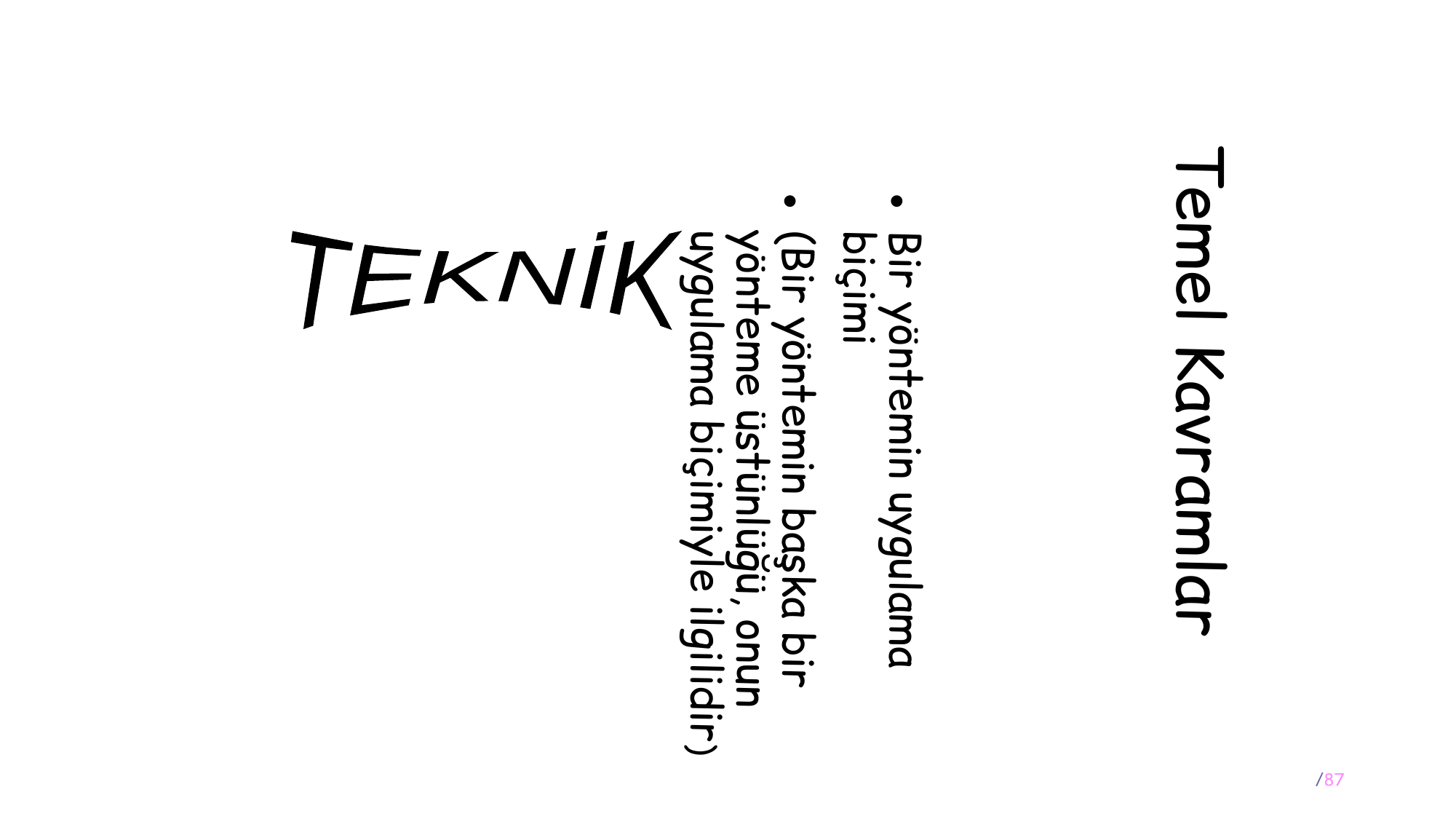

Temel Kavramlar
Bir yöntemin uygulama biçimi
(Bir yöntemin başka bir yönteme üstünlüğü, onun uygulama biçimiyle ilgilidir)
TEKNİK
4/87